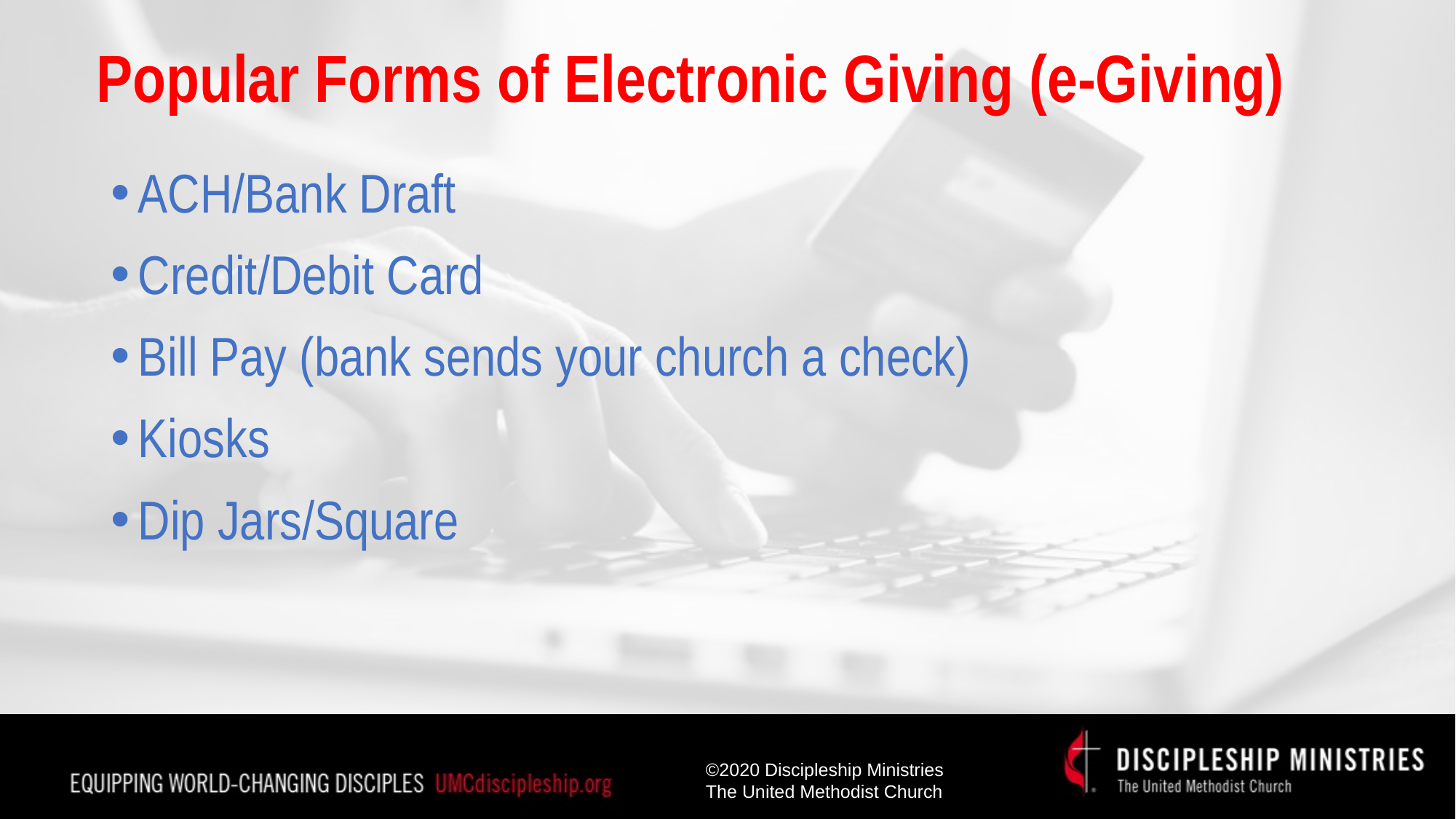

# Popular Forms of Electronic Giving (e-Giving)
ACH/Bank Draft
Credit/Debit Card
Bill Pay (bank sends your church a check)
Kiosks
Dip Jars/Square